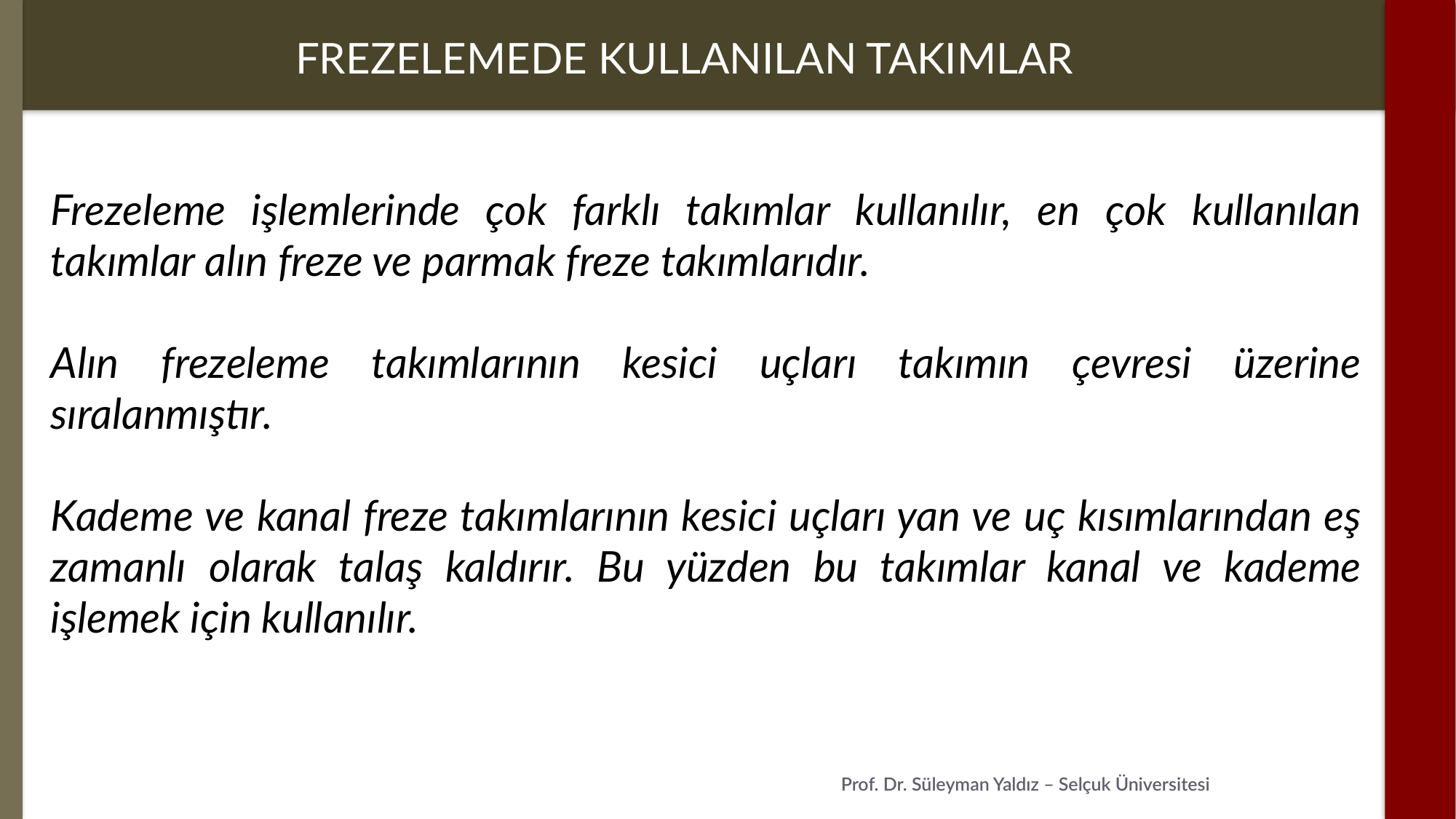

FREZELEMEDE KULLANILAN TAKIMLAR
Frezeleme işlemlerinde çok farklı takımlar kullanılır, en çok kullanılan takımlar alın freze ve parmak freze takımlarıdır.

Alın frezeleme takımlarının kesici uçları takımın çevresi üzerine sıralanmıştır.

Kademe ve kanal freze takımlarının kesici uçları yan ve uç kısımlarından eş zamanlı olarak talaş kaldırır. Bu yüzden bu takımlar kanal ve kademe işlemek için kullanılır.